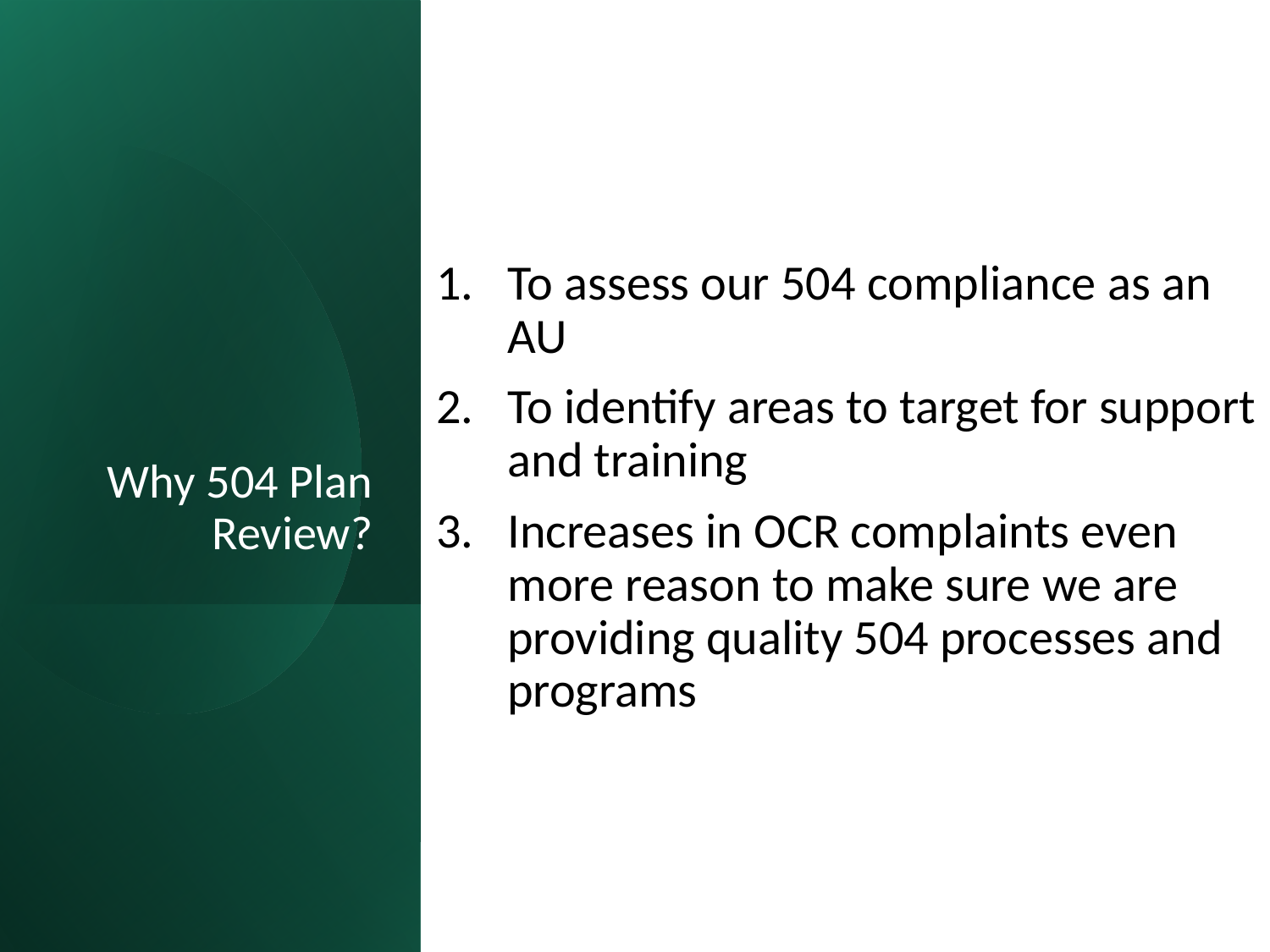

# Why 504 Plan Review?
To assess our 504 compliance as an AU
To identify areas to target for support and training
Increases in OCR complaints even more reason to make sure we are providing quality 504 processes and programs